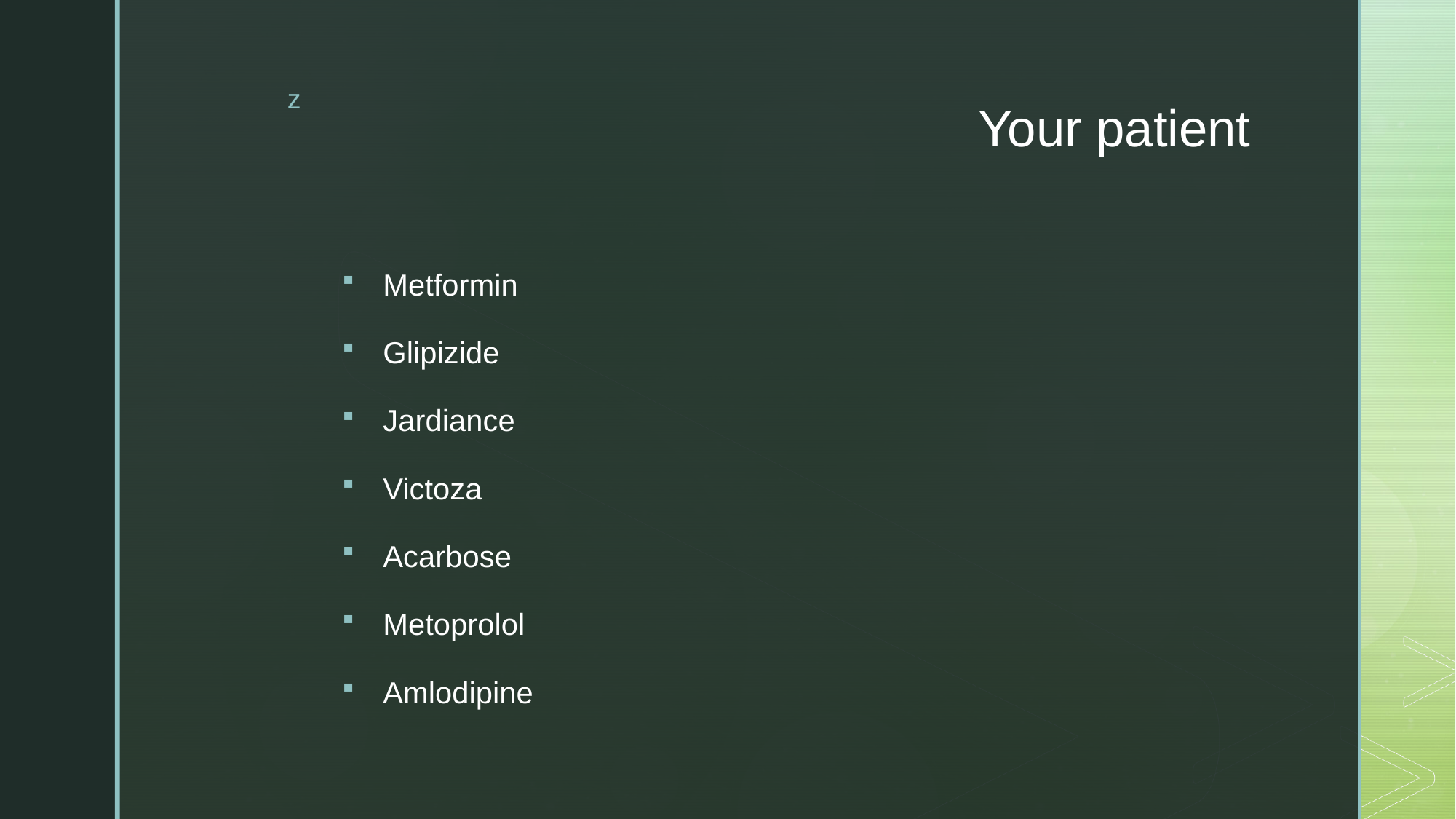

# Your patient
Metformin
Glipizide
Jardiance
Victoza
Acarbose
Metoprolol
Amlodipine